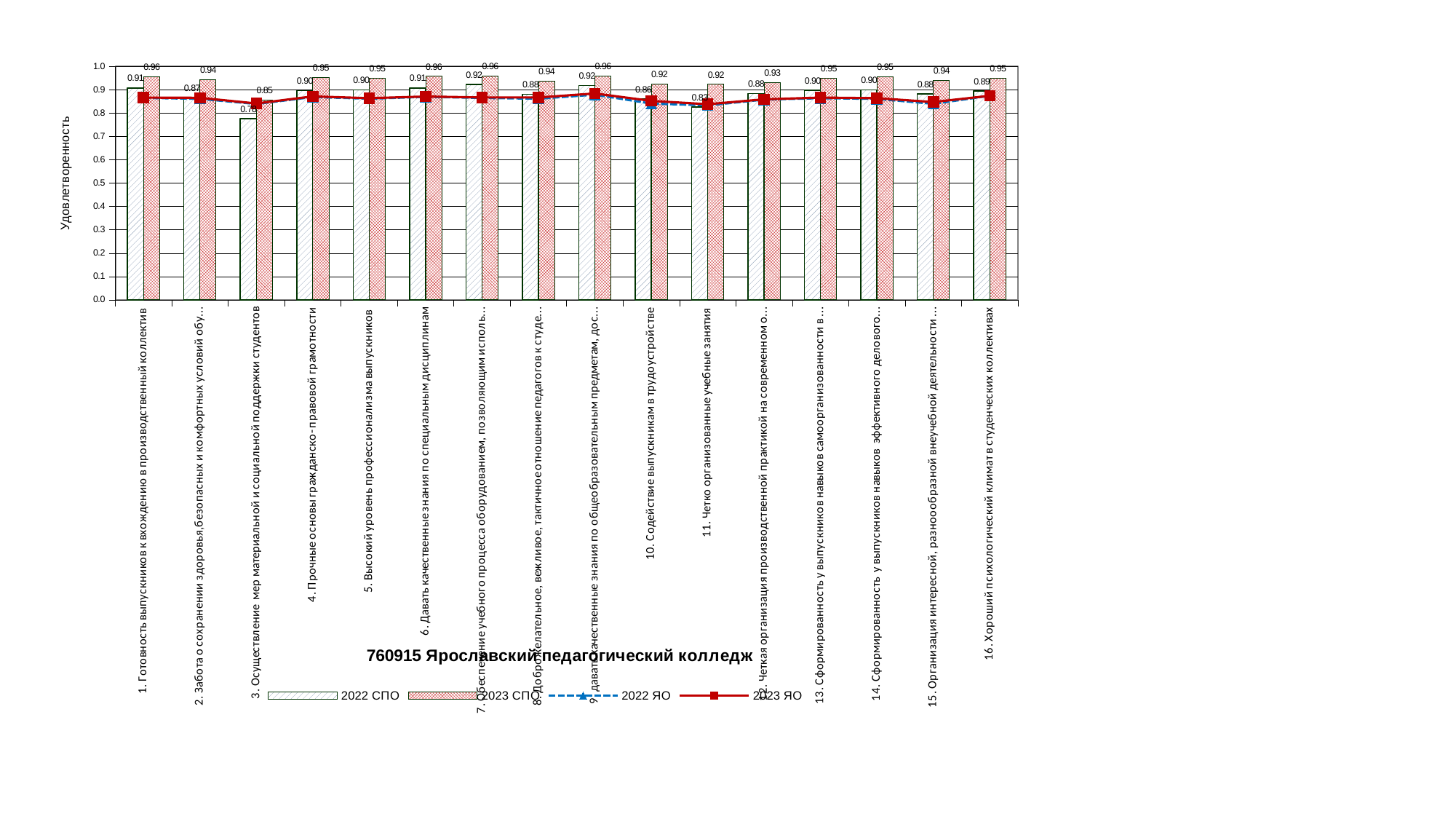

### Chart

| Category | 2022 СПО | 2023 СПО | 2022 ЯО | 2023 ЯО |
|---|---|---|---|---|
| 1. Готовность выпускников к вхождению в производственный коллектив  | 0.9080607476635514 | 0.9550083125519534 | 0.8656308235920521 | 0.8664855196690221 |
| 2. Забота о сохранении здоровья,безопасных и комфортных условий обучения студентов | 0.8670093457943921 | 0.9425187032418951 | 0.8612175996514961 | 0.8657957896180531 |
| 3. Осуществление  мер материальной и социальной поддержки студентов | 0.7763629283489096 | 0.8549459684123025 | 0.8393641545051921 | 0.8413649454844676 |
| 4. Прочные основы гражданско- правовой грамотности | 0.8957943925233645 | 0.9516832917705735 | 0.8691552312495462 | 0.8717256394431873 |
| 5. Высокий уровень профессионализма выпускников  | 0.9000467289719635 | 0.9509282349681357 | 0.8618960607307522 | 0.8641671809641438 |
| 6. Давать качественные знания по специальным дисциплинам | 0.9079984423676014 | 0.957595594347465 | 0.8696764805537401 | 0.8712887723147964 |
| 7. Обеспечение учебного процесса оборудованием, позволяющим использовать современные, в т.ч. компьютерные технологии | 0.9225467289719627 | 0.9583852867830424 | 0.8654432585493357 | 0.8671655352122334 |
| 8. Доброжелательное, вежливое, тактичное отношение педагогов к студентам | 0.8808255451713395 | 0.9368038237738985 | 0.8617996563324382 | 0.867157535029377 |
| 9. давать качественные знания по общеобразовательным предметам, достаточные для жизни в современном обществе | 0.9186915887850472 | 0.9597434983968658 | 0.8791087116615263 | 0.8842536809004568 |
| 10. Содействие выпускникам в трудоустройстве | 0.8609034267912771 | 0.9236284289276808 | 0.8409236670781028 | 0.8523823401677745 |
| 11. Четко организованные учебные занятия | 0.8254672897196261 | 0.9230049875311721 | 0.8334785449793073 | 0.838232016731811 |
| 12. Четкая организация производственной практикой на современном оборудовании | 0.8835937499999987 | 0.9294017094017086 | 0.858034188034189 | 0.8591568091680553 |
| 13. Сформированность у выпускников навыков самоорганизованности в работе | 0.8971962616822436 | 0.9498574991093699 | 0.8638433373785106 | 0.8666034815489625 |
| 14. Сформированность  у выпускников навыков  эффективного делового общения | 0.9001869158878496 | 0.9546134663341642 | 0.8611776664488505 | 0.8640746074196017 |
| 15. Организация интересной, разноообразной внеучебной деятельности студентов | 0.8823364485981301 | 0.9394014962593514 | 0.8398823785667594 | 0.8477268051841146 |
| 16. Хороший психологический климат в студенческих коллективах | 0.8943925233644856 | 0.9491271820448866 | 0.8745226167138656 | 0.8743262703147505 |